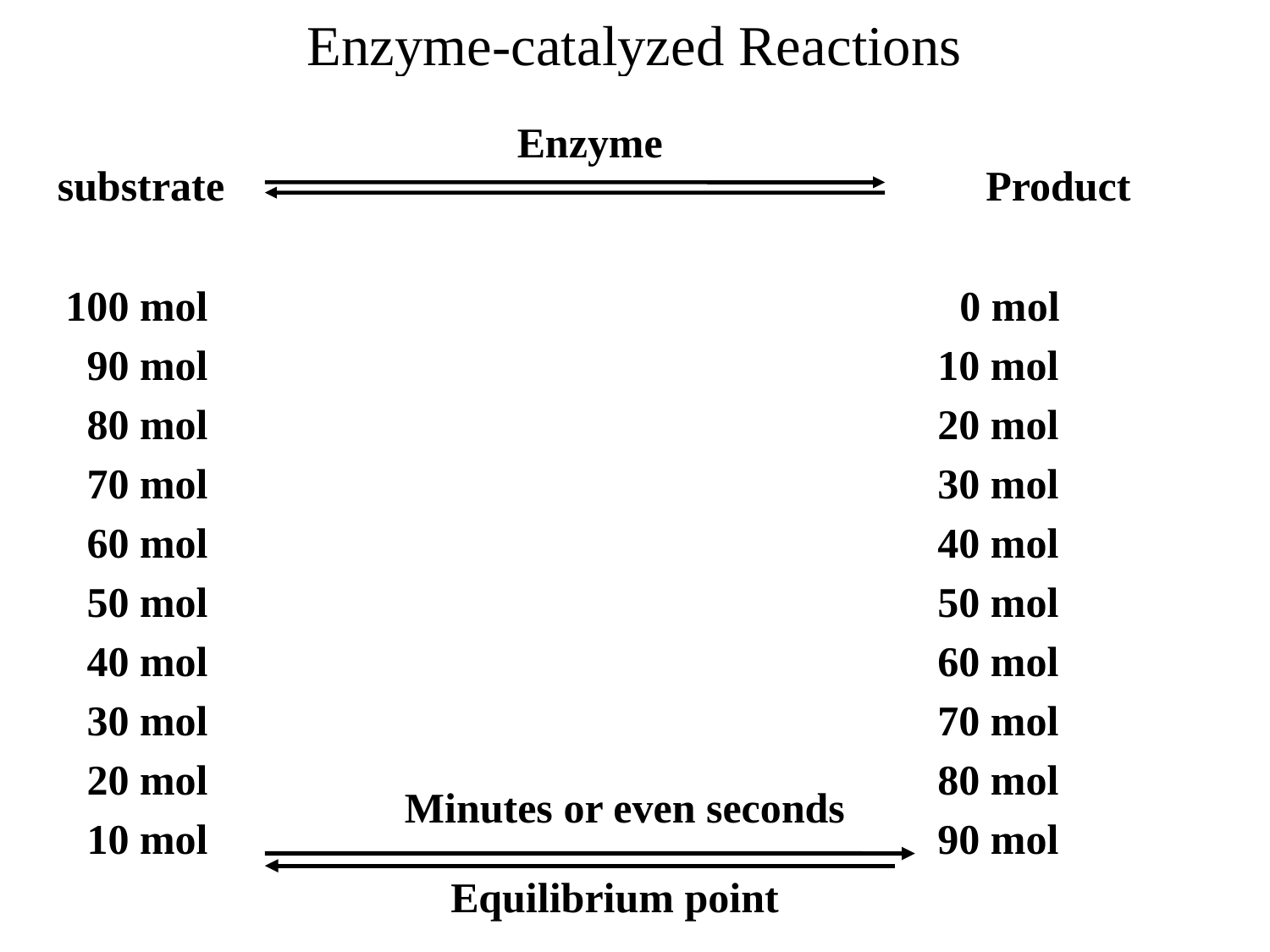

Enzyme-catalyzed Reactions

    substrate                                                                        Product

     100 mol                                                                       0 mol
       90 mol                                                                     10 mol
       80 mol                                                                     20 mol
       70 mol                                                                     30 mol
       60 mol                                                                     40 mol
       50 mol                                                                     50 mol
       40 mol                                                                     60 mol
       30 mol                                                                     70 mol
       20 mol                                                                     80 mol
       10 mol                                                                     90 mol

Enzyme

Minutes or even seconds

Equilibrium point